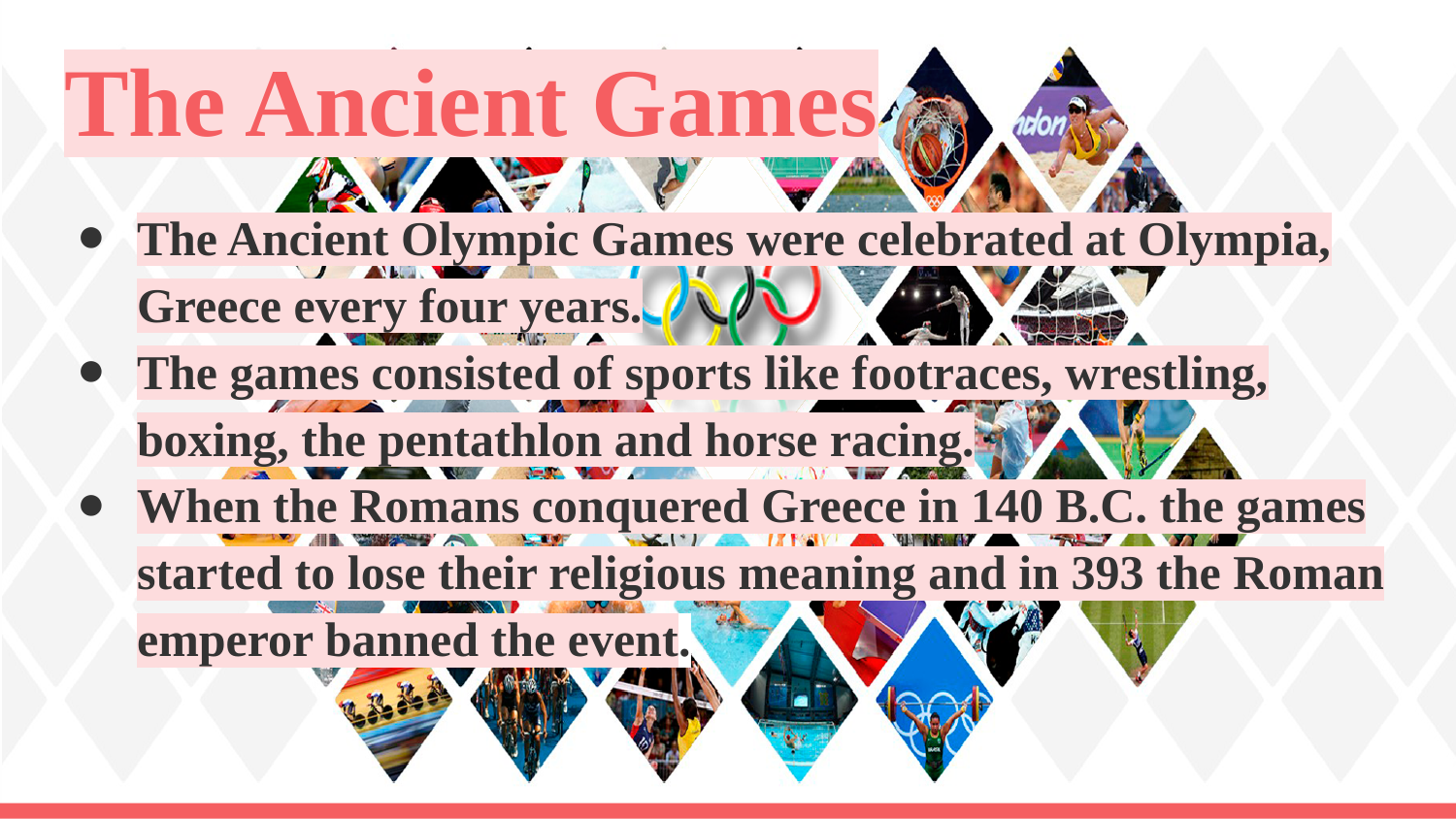

# The Ancient Games
The Ancient Olympic Games were celebrated at Olympia, Greece every four years.
The games consisted of sports like footraces, wrestling, boxing, the pentathlon and horse racing.
When the Romans conquered Greece in 140 B.C. the games started to lose their religious meaning and in 393 the Roman emperor banned the event.